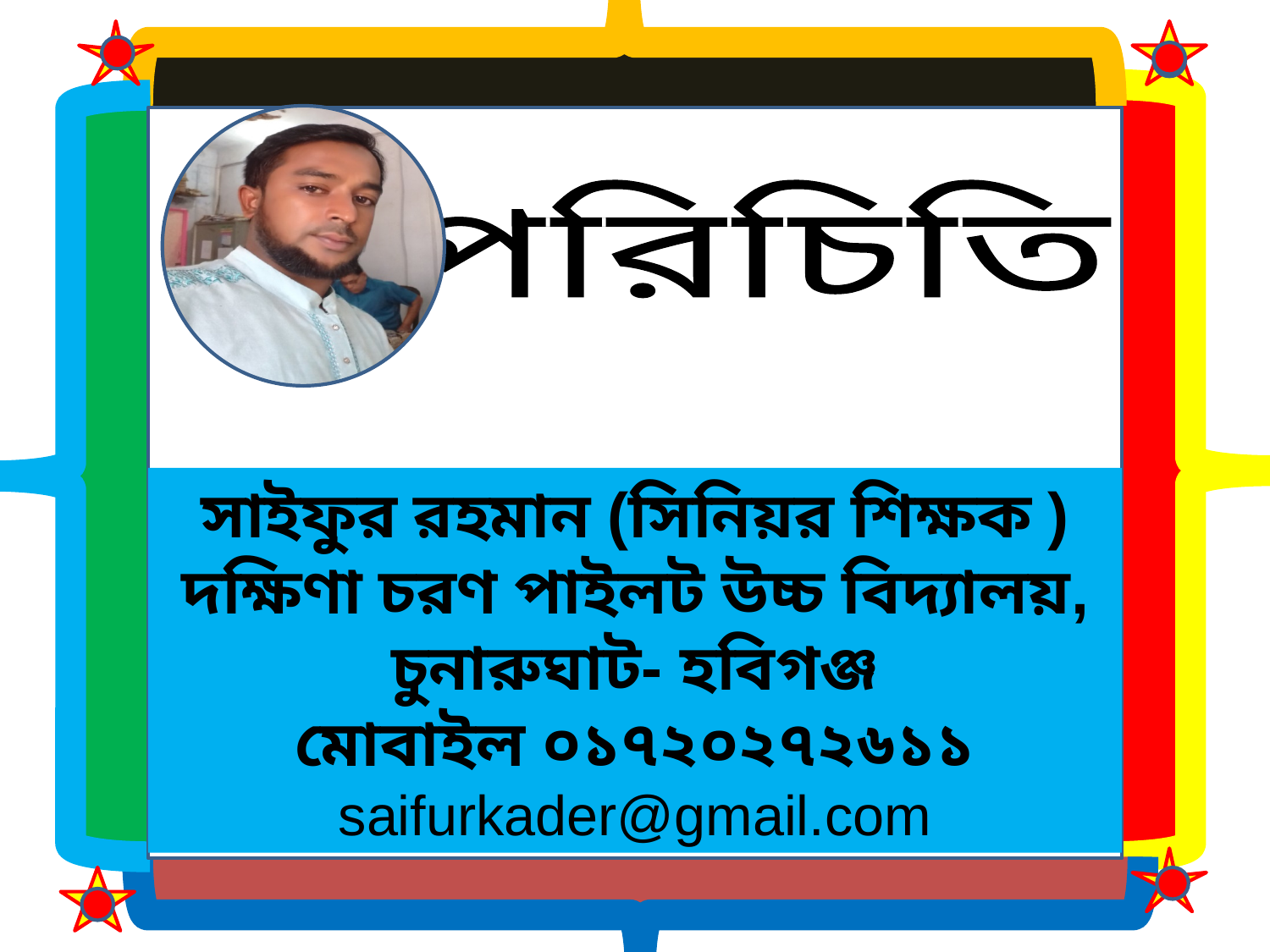

পরিচিতি

সাইফুর রহমান (সিনিয়র শিক্ষক )
দক্ষিণা চরণ পাইলট উচ্চ বিদ্যালয়,
চুনারুঘাট- হবিগঞ্জ
মোবাইল ০১৭২০২৭২৬১১
saifurkader@gmail.com